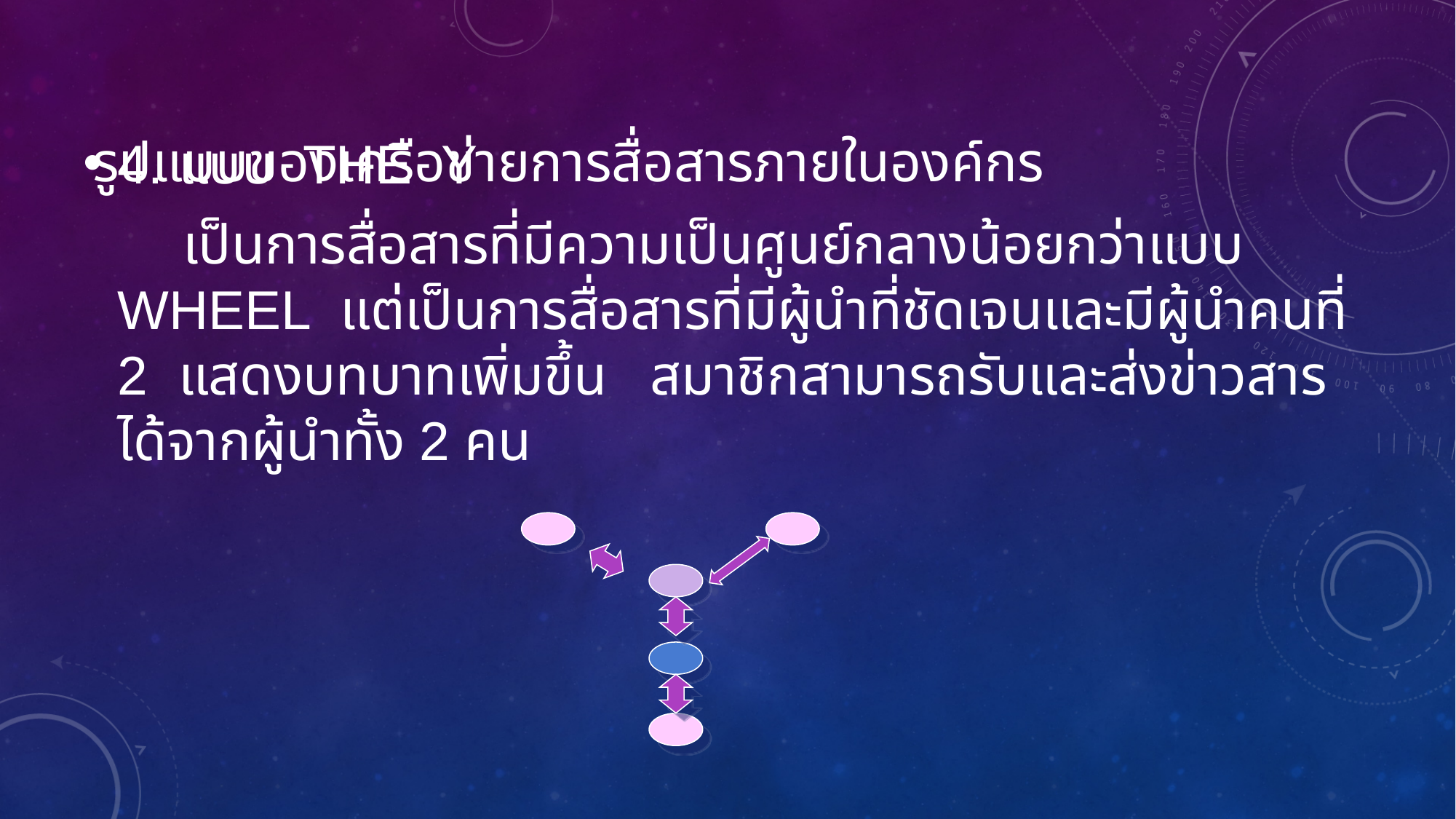

# รูปแบบของเครือข่ายการสื่อสารภายในองค์กร
4. แบบ  THE  Y
       เป็นการสื่อสารที่มีความเป็นศูนย์กลางน้อยกว่าแบบ  WHEEL  แต่เป็นการสื่อสารที่มีผู้นำที่ชัดเจนและมีผู้นำคนที่ 2  แสดงบทบาทเพิ่มขึ้น   สมาชิกสามารถรับและส่งข่าวสารได้จากผู้นำทั้ง 2 คน